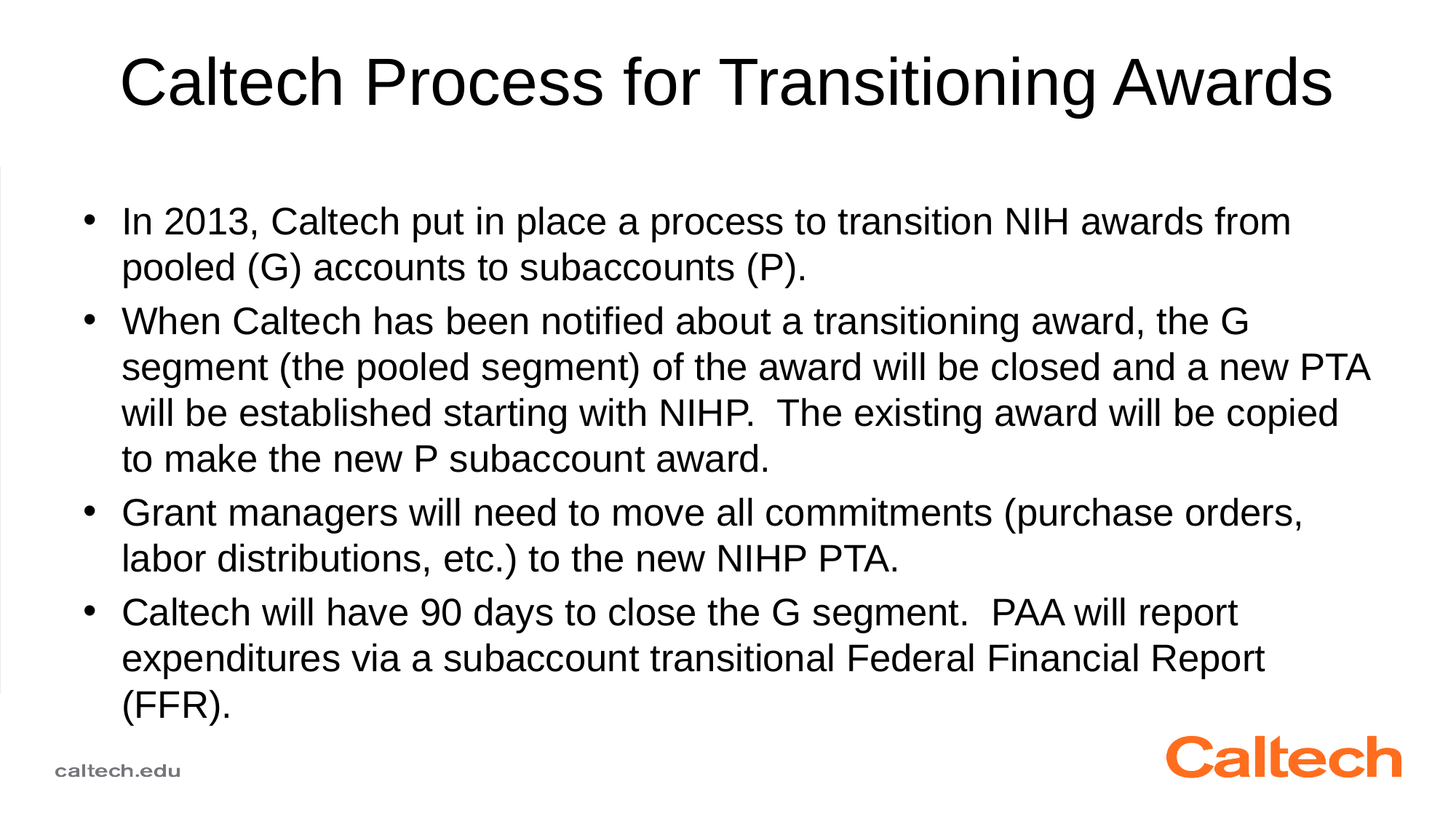

# Caltech Process for Transitioning Awards
In 2013, Caltech put in place a process to transition NIH awards from pooled (G) accounts to subaccounts (P).
When Caltech has been notified about a transitioning award, the G segment (the pooled segment) of the award will be closed and a new PTA will be established starting with NIHP.  The existing award will be copied to make the new P subaccount award.
Grant managers will need to move all commitments (purchase orders, labor distributions, etc.) to the new NIHP PTA.
Caltech will have 90 days to close the G segment.  PAA will report expenditures via a subaccount transitional Federal Financial Report (FFR).